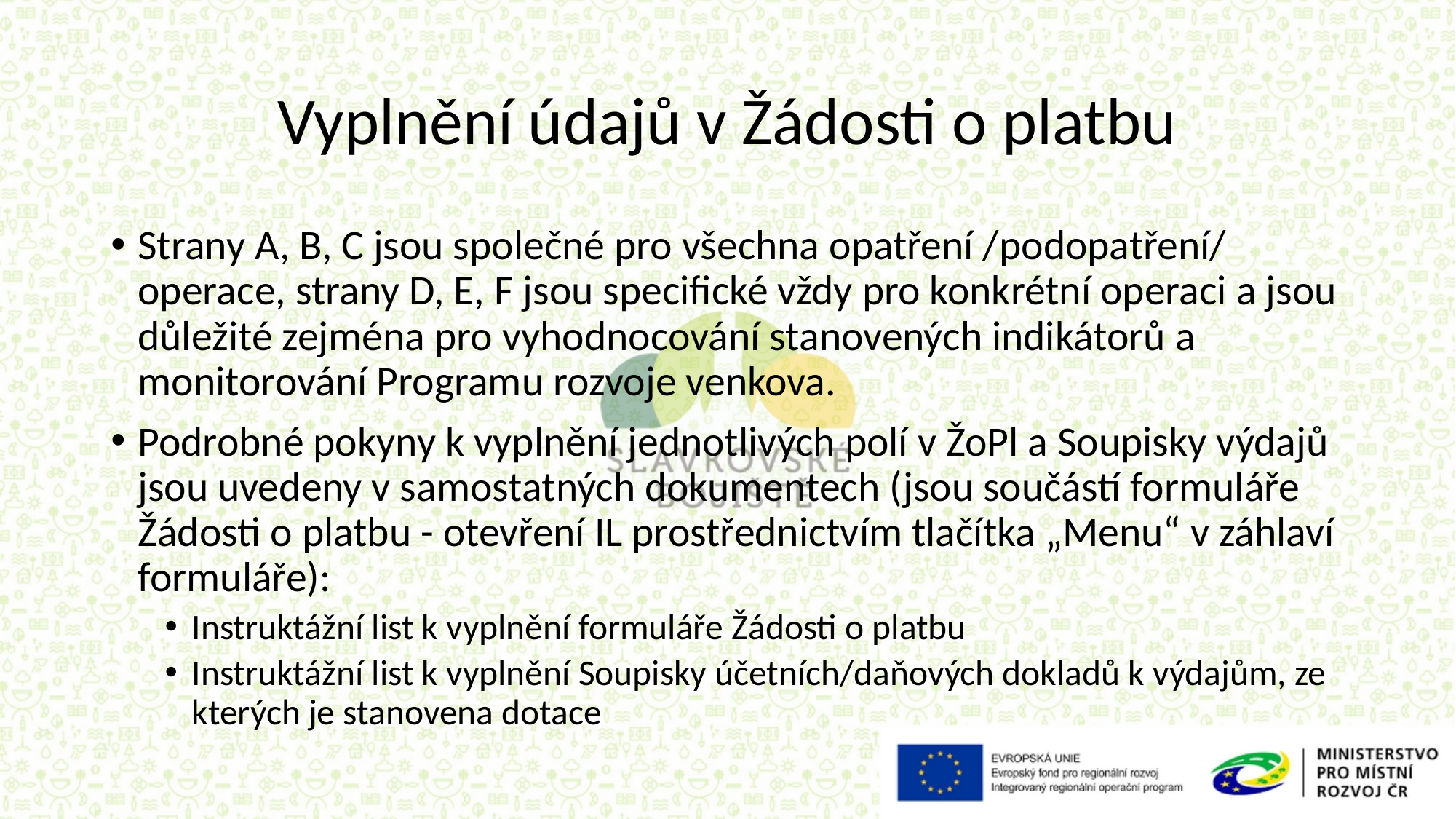

# Vyplnění údajů v Žádosti o platbu
Strany A, B, C jsou společné pro všechna opatření /podopatření/ operace, strany D, E, F jsou specifické vždy pro konkrétní operaci a jsou důležité zejména pro vyhodnocování stanovených indikátorů a monitorování Programu rozvoje venkova.
Podrobné pokyny k vyplnění jednotlivých polí v ŽoPl a Soupisky výdajů jsou uvedeny v samostatných dokumentech (jsou součástí formuláře Žádosti o platbu - otevření IL prostřednictvím tlačítka „Menu“ v záhlaví formuláře):
Instruktážní list k vyplnění formuláře Žádosti o platbu
Instruktážní list k vyplnění Soupisky účetních/daňových dokladů k výdajům, ze kterých je stanovena dotace